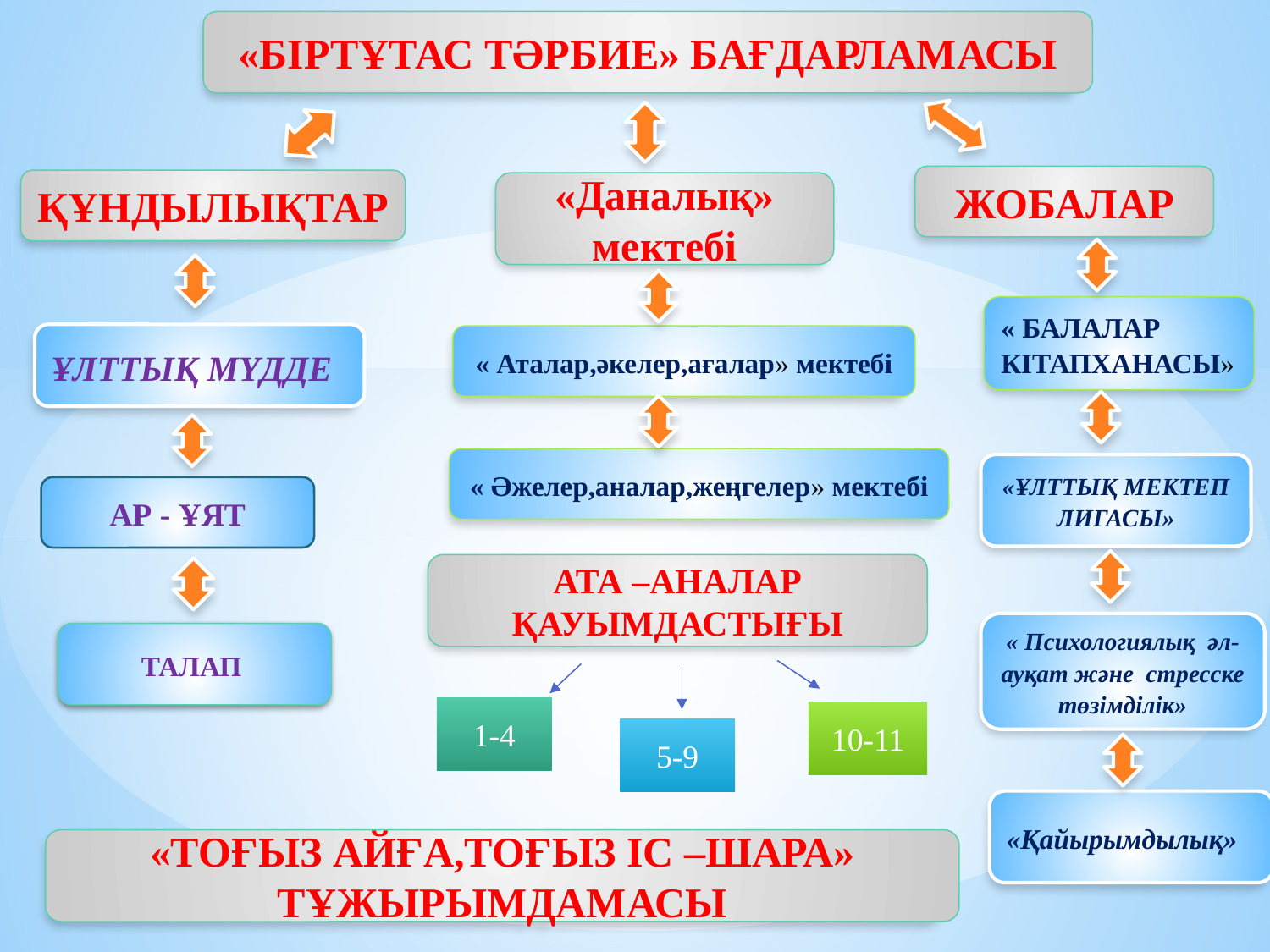

«БІРТҰТАС ТӘРБИЕ» БАҒДАРЛАМАСЫ

ЖОБАЛАР
ҚҰНДЫЛЫҚТАР
«Даналық» мектебі

« БАЛАЛАР КІТАПХАНАСЫ»
ҰЛТТЫҚ МҮДДЕ
« Аталар,әкелер,ағалар» мектебі

« Әжелер,аналар,жеңгелер» мектебі
«ҰЛТТЫҚ МЕКТЕП ЛИГАСЫ»
АР - ҰЯТ
АТА –АНАЛАР ҚАУЫМДАСТЫҒЫ

« Психологиялық  әл-ауқат және  стресске төзімділік»
ТАЛАП
1-4
10-11
5-9

«Қайырымдылық»
«ТОҒЫЗ АЙҒА,ТОҒЫЗ ІС –ШАРА»
ТҰЖЫРЫМДАМАСЫ